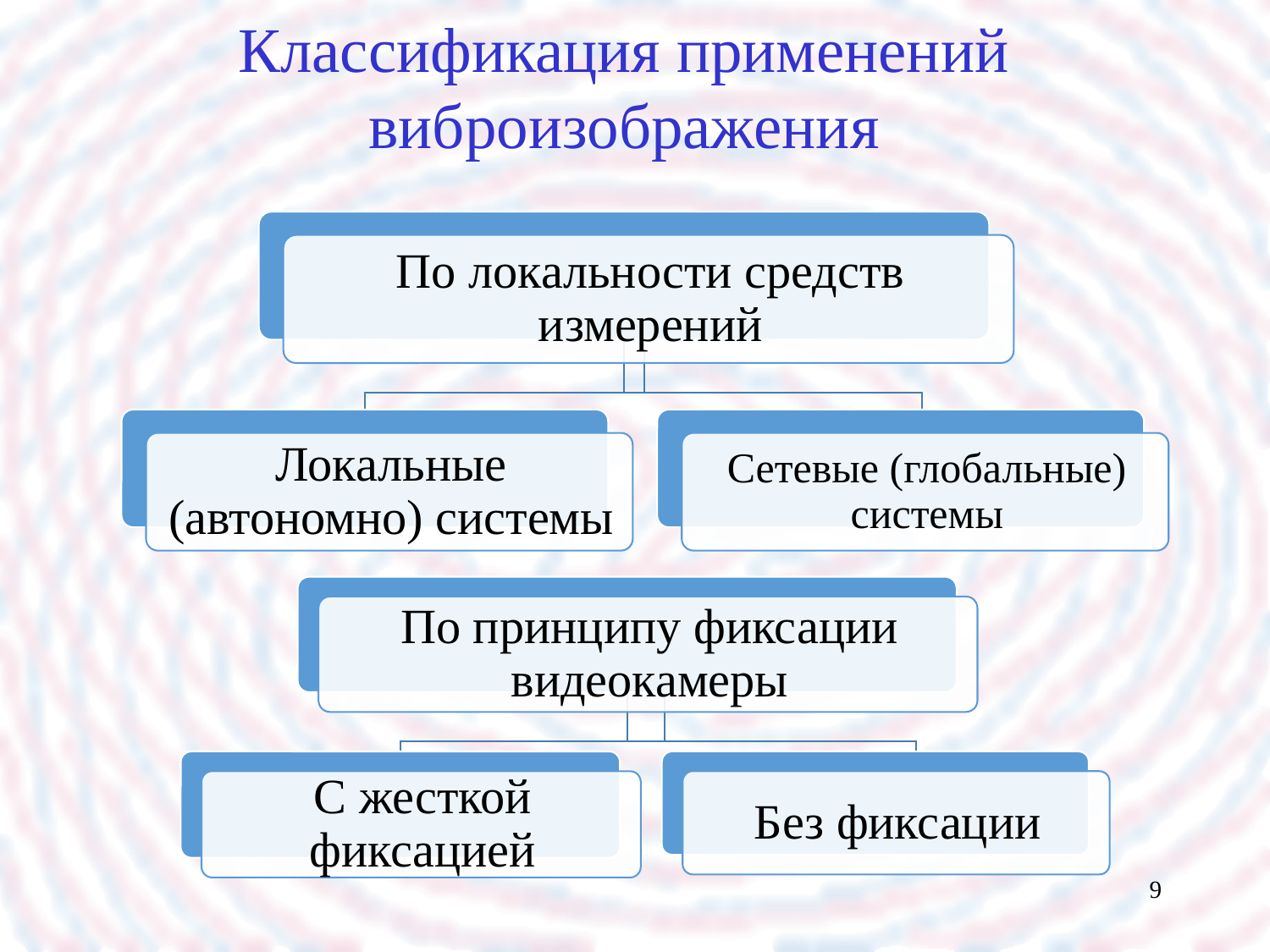

# Классификация применений виброизображения
По локальности средств измерений
Локальные (автономно) системы
Сетевые (глобальные) системы

По принципу фиксации видеокамеры
С жесткой фиксацией
Без фиксации
9